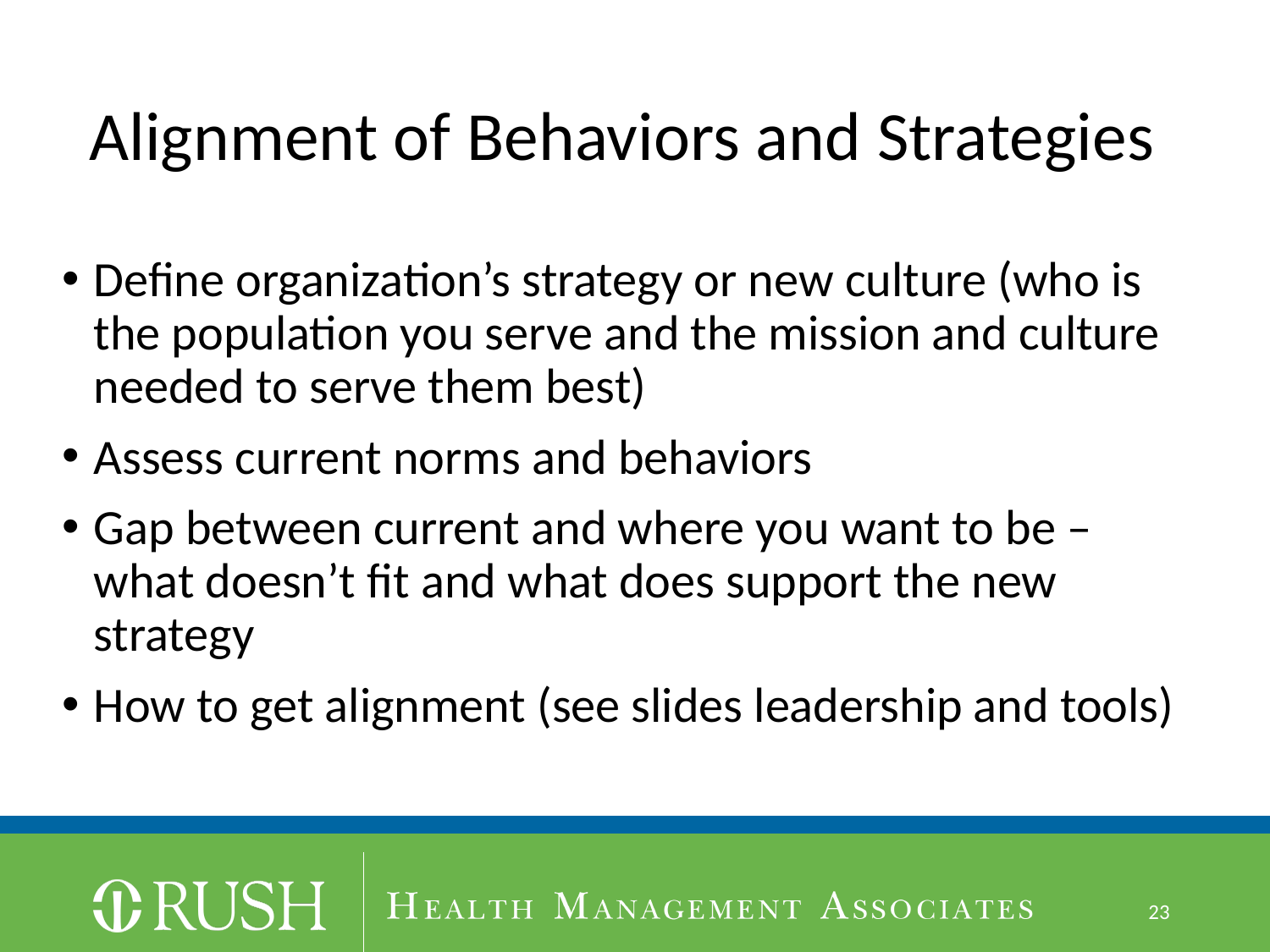

# Alignment of Behaviors and Strategies
Define organization’s strategy or new culture (who is the population you serve and the mission and culture needed to serve them best)
Assess current norms and behaviors
Gap between current and where you want to be – what doesn’t fit and what does support the new strategy
How to get alignment (see slides leadership and tools)

23